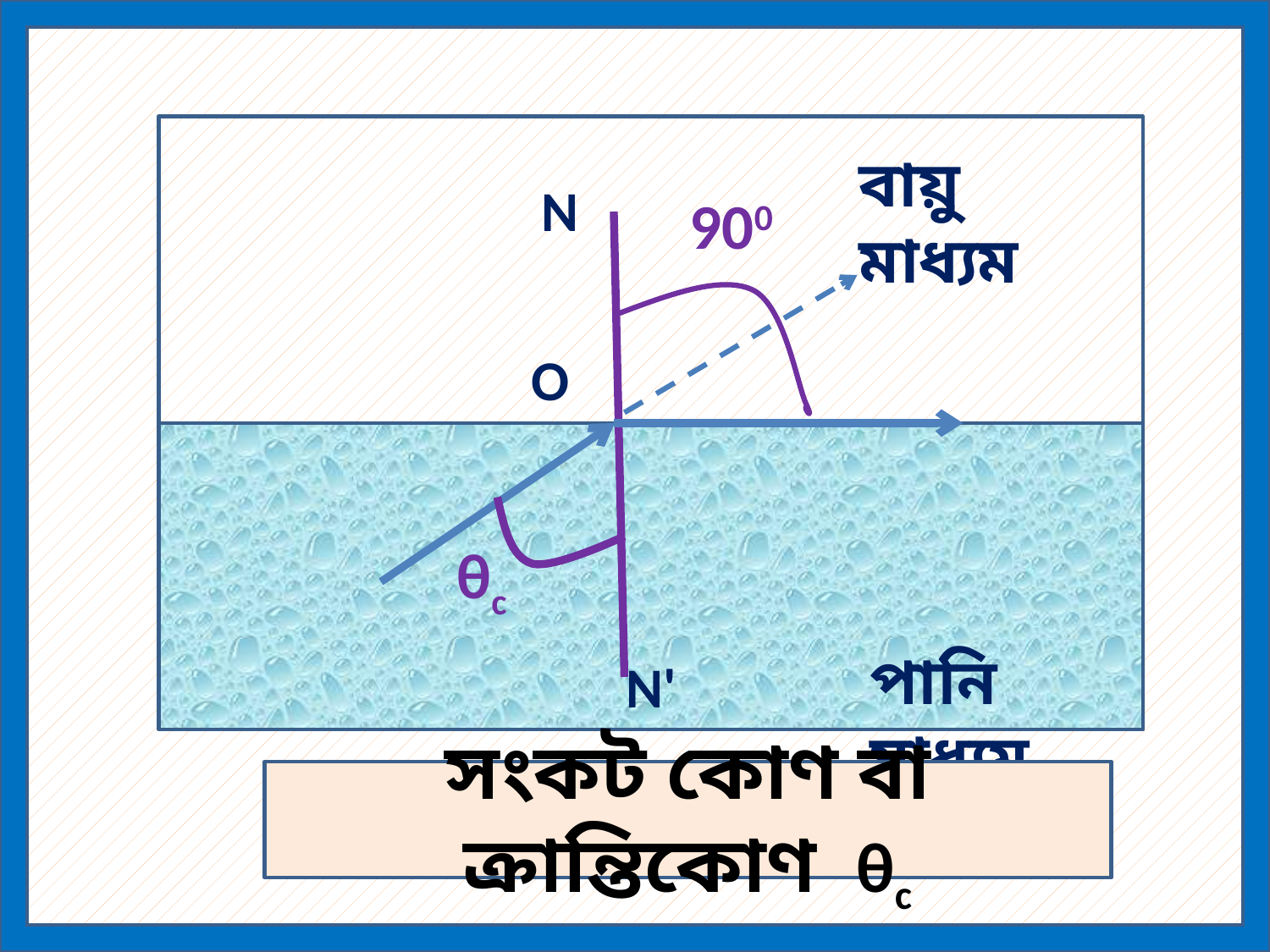

বায়ু মাধ্যম
পানি মাধ্যম

N
900

O

θc
N'
সংকট কোণ বা ক্রান্তিকোণ  θc